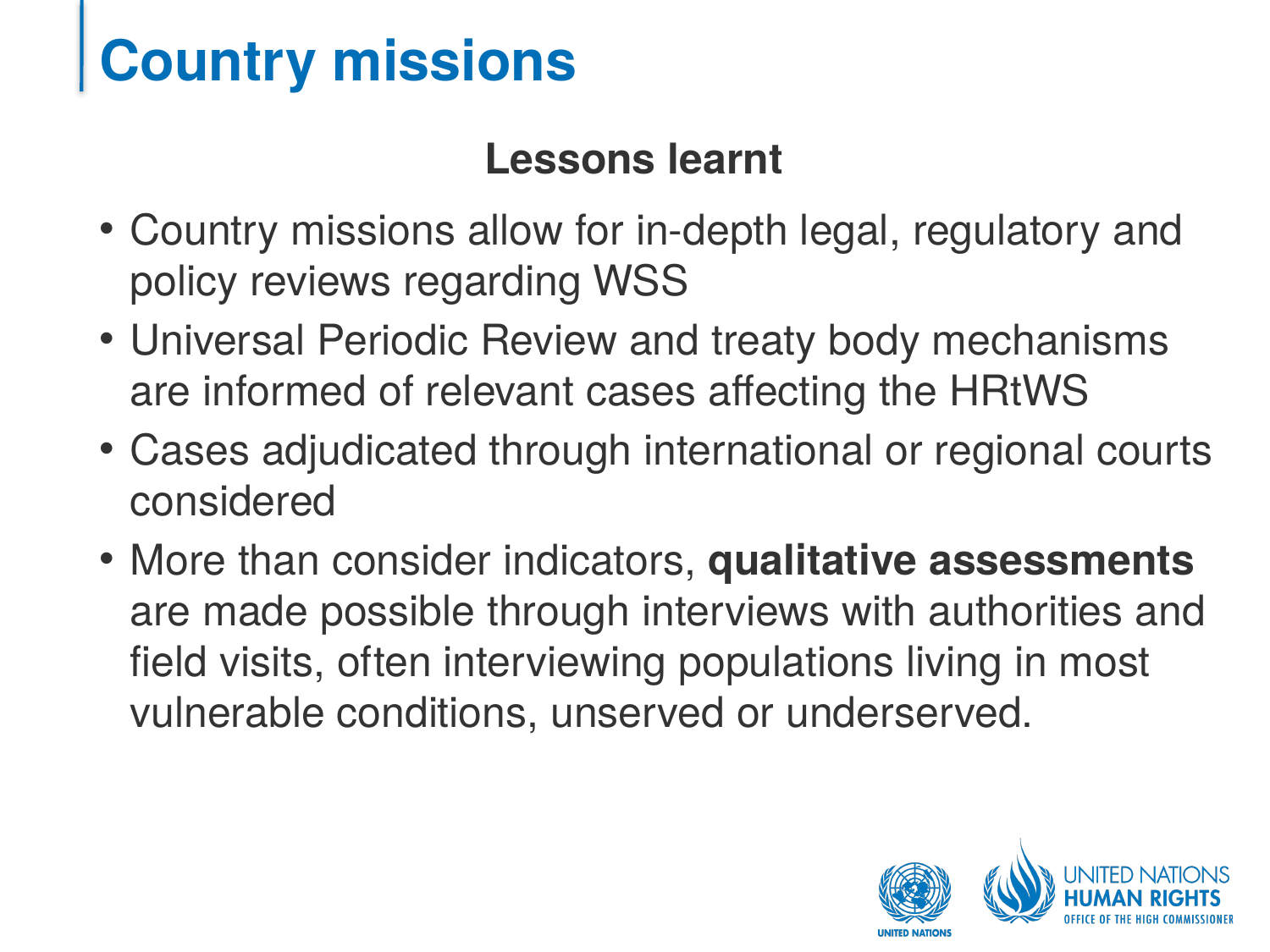

# Country missions
Lessons learnt
Country missions allow for in-depth legal, regulatory and policy reviews regarding WSS
Universal Periodic Review and treaty body mechanisms are informed of relevant cases affecting the HRtWS
Cases adjudicated through international or regional courts considered
More than consider indicators, qualitative assessments are made possible through interviews with authorities and field visits, often interviewing populations living in most vulnerable conditions, unserved or underserved.